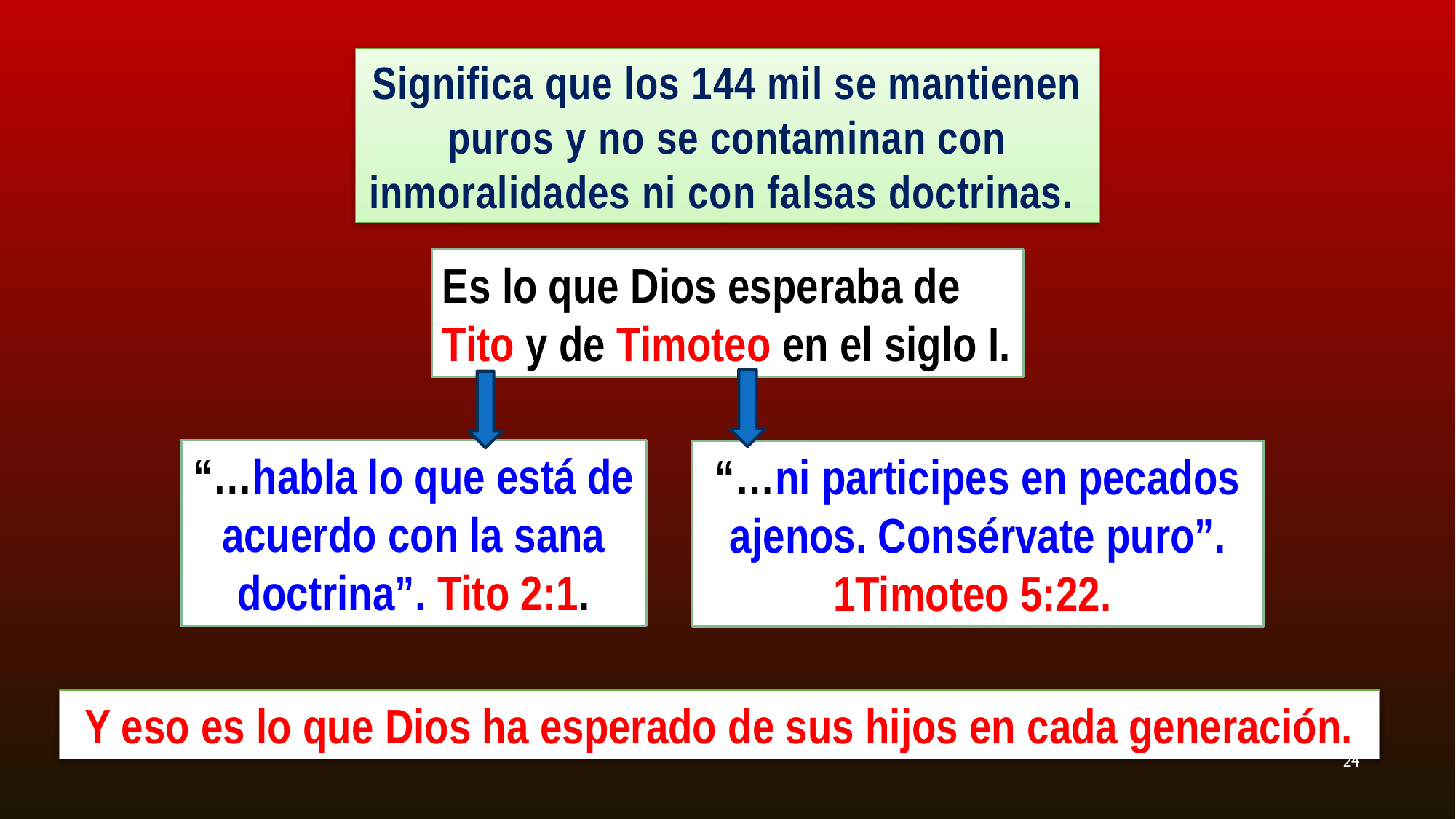

Significa que los 144 mil se mantienen puros y no se contaminan con inmoralidades ni con falsas doctrinas.
Es lo que Dios esperaba de Tito y de Timoteo en el siglo I.

“…ni participes en pecados ajenos. Consérvate puro”. 1Timoteo 5:22.

“…habla lo que está de acuerdo con la sana doctrina”. Tito 2:1.
Y eso es lo que Dios ha esperado de sus hijos en cada generación.
24